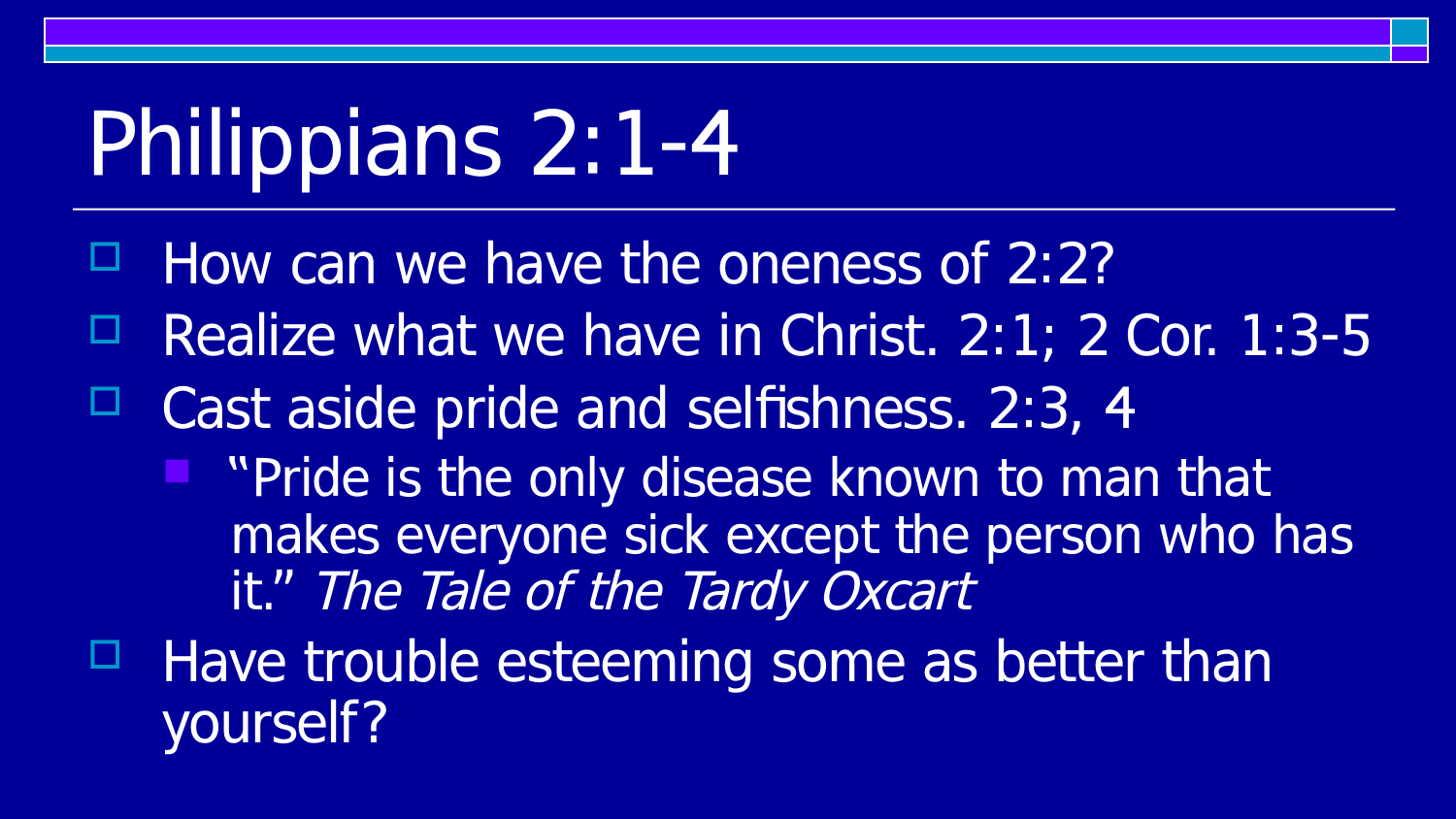

# Philippians 2:1-4
How can we have the oneness of 2:2?
Realize what we have in Christ. 2:1; 2 Cor. 1:3-5
Cast aside pride and selfishness. 2:3, 4
“Pride is the only disease known to man that makes everyone sick except the person who has it.” The Tale of the Tardy Oxcart
Have trouble esteeming some as better than yourself?